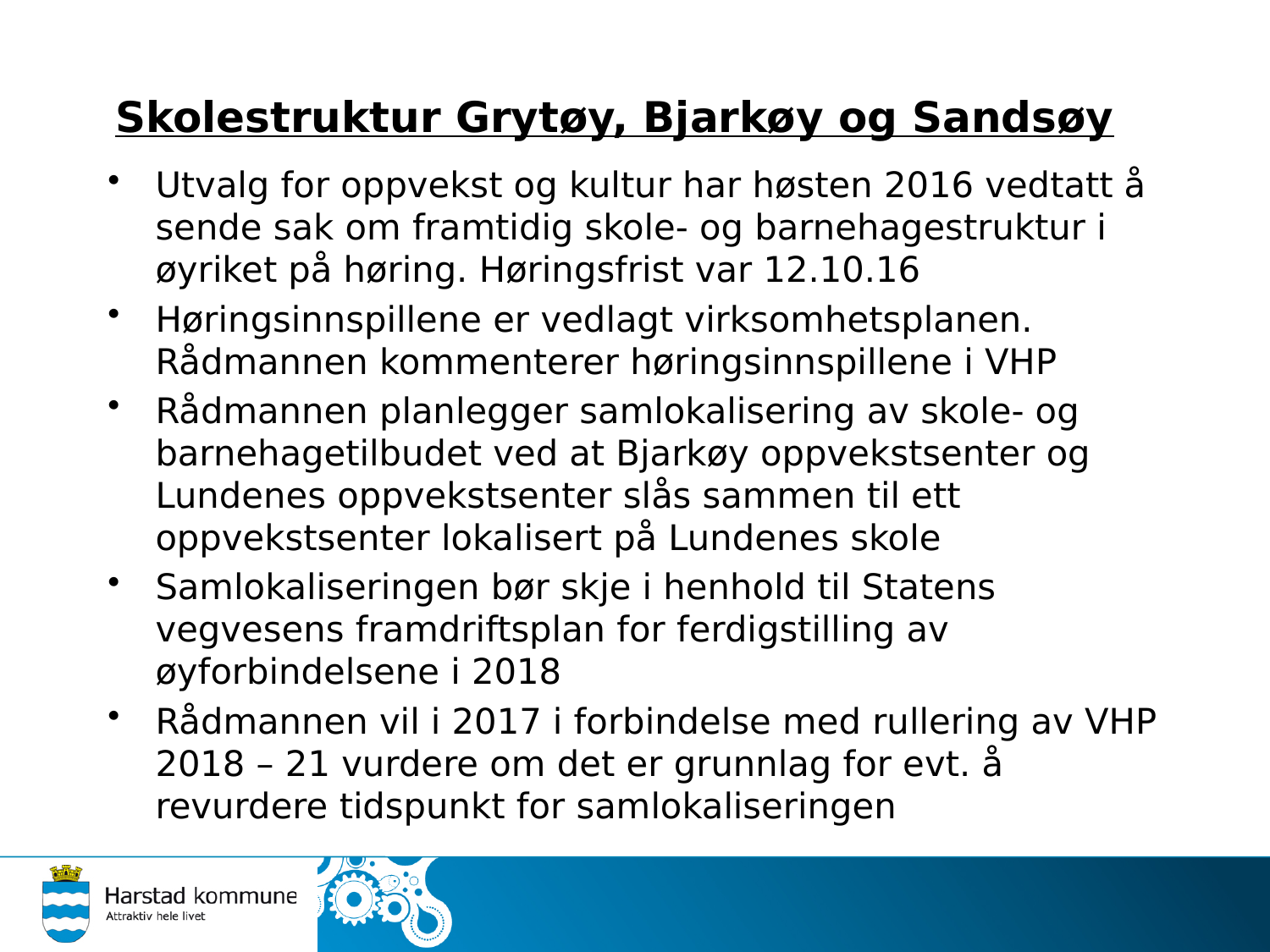

# Skolestruktur Grytøy, Bjarkøy og Sandsøy
Utvalg for oppvekst og kultur har høsten 2016 vedtatt å sende sak om framtidig skole- og barnehagestruktur i øyriket på høring. Høringsfrist var 12.10.16
Høringsinnspillene er vedlagt virksomhetsplanen. Rådmannen kommenterer høringsinnspillene i VHP
Rådmannen planlegger samlokalisering av skole- og barnehagetilbudet ved at Bjarkøy oppvekstsenter og Lundenes oppvekstsenter slås sammen til ett oppvekstsenter lokalisert på Lundenes skole
Samlokaliseringen bør skje i henhold til Statens vegvesens framdriftsplan for ferdigstilling av øyforbindelsene i 2018
Rådmannen vil i 2017 i forbindelse med rullering av VHP 2018 – 21 vurdere om det er grunnlag for evt. å revurdere tidspunkt for samlokaliseringen